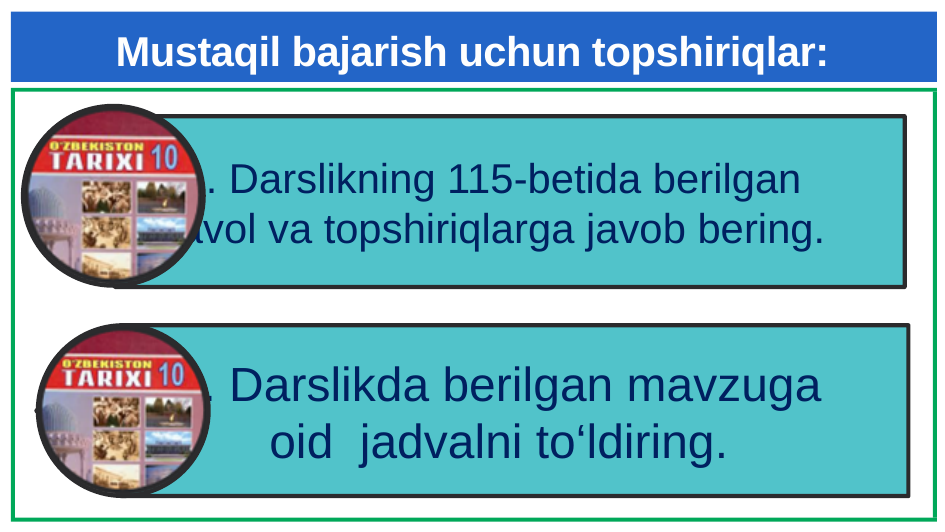

# Mustaqil bajarish uchun topshiriqlar:
1. Darslikning 115-betida berilgan savol va topshiriqlarga javob bering.
2. Darslikda berilgan mavzuga oid  jadvalni to‘ldiring.